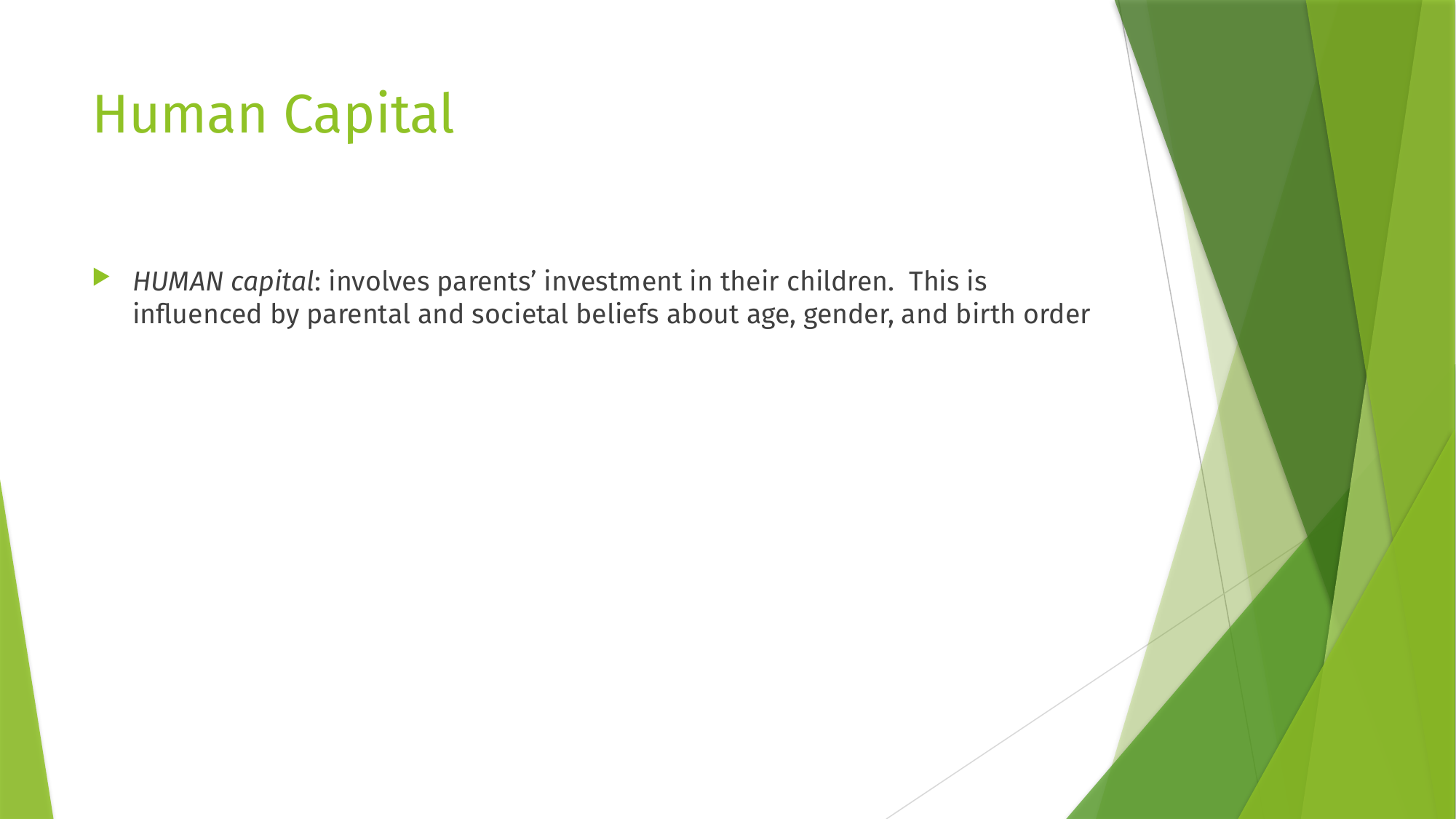

# Human Capital
HUMAN capital: involves parents’ investment in their children.  This is influenced by parental and societal beliefs about age, gender, and birth order